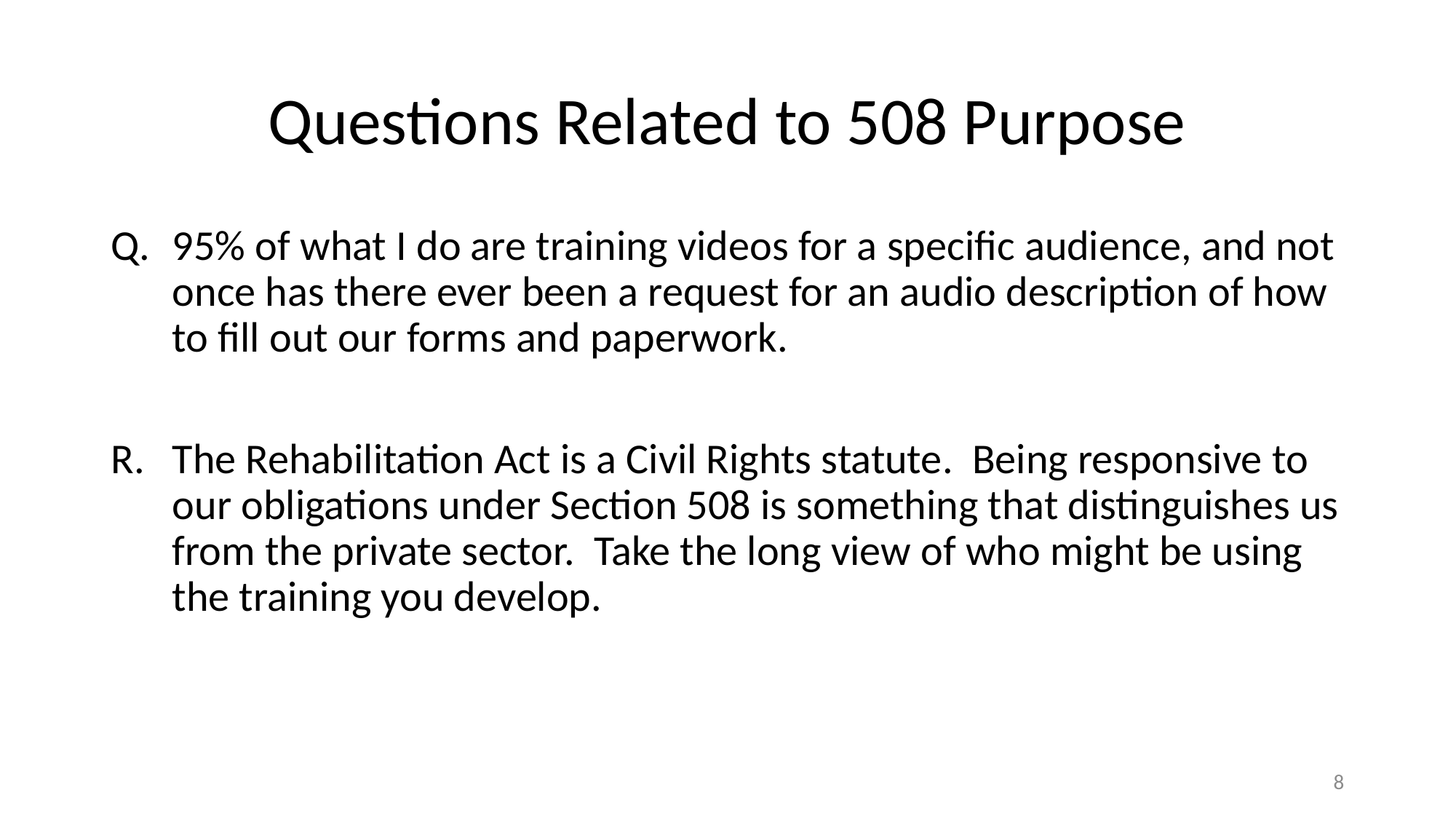

# Questions Related to 508 Purpose
95% of what I do are training videos for a specific audience, and not once has there ever been a request for an audio description of how to fill out our forms and paperwork.

The Rehabilitation Act is a Civil Rights statute.  Being responsive to our obligations under Section 508 is something that distinguishes us from the private sector.  Take the long view of who might be using the training you develop.
8